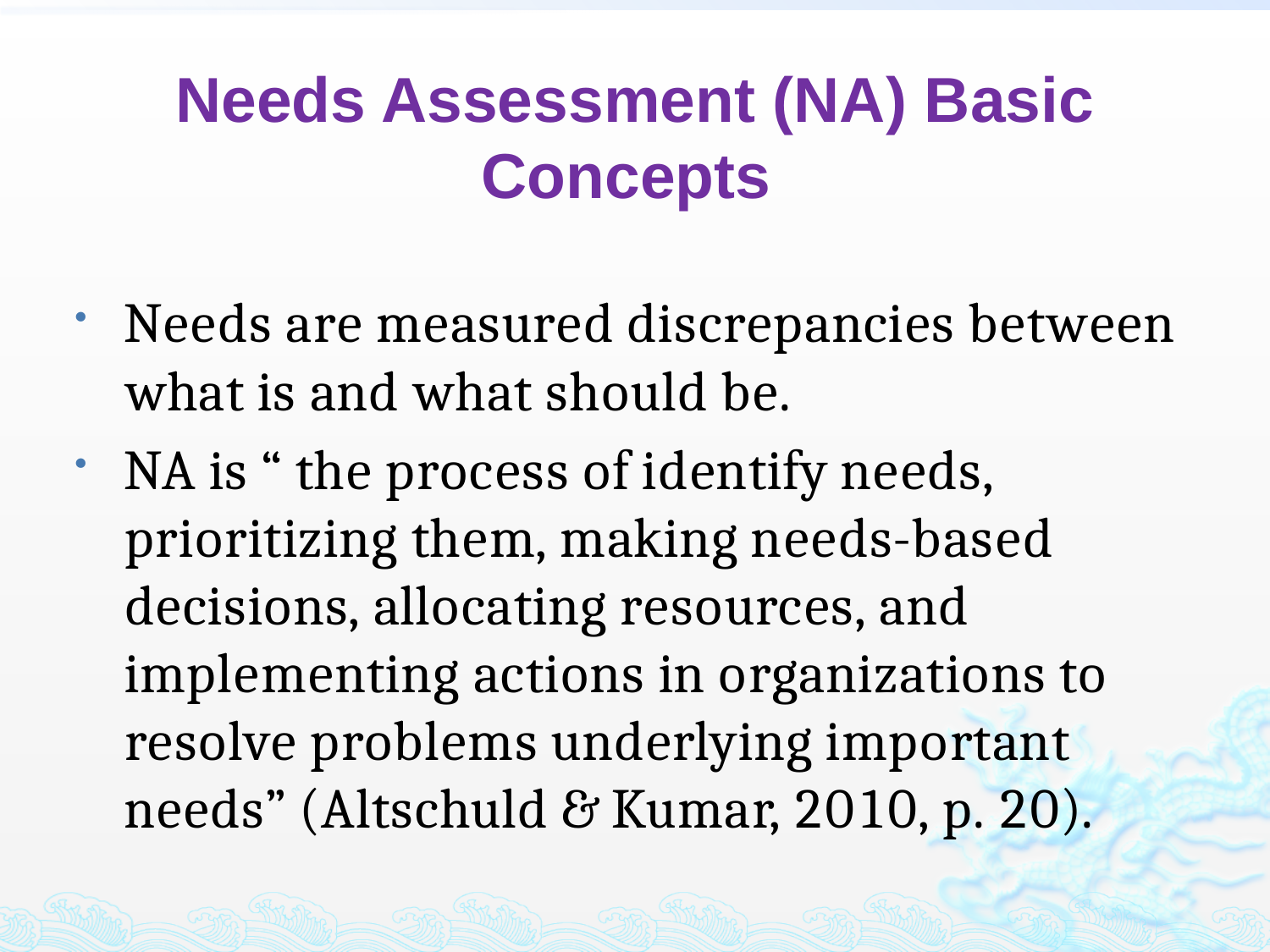

# Needs Assessment (NA) Basic Concepts

Needs are measured discrepancies between what is and what should be.
NA is “ the process of identify needs, prioritizing them, making needs-based decisions, allocating resources, and implementing actions in organizations to resolve problems underlying important needs” (Altschuld & Kumar, 2010, p. 20).